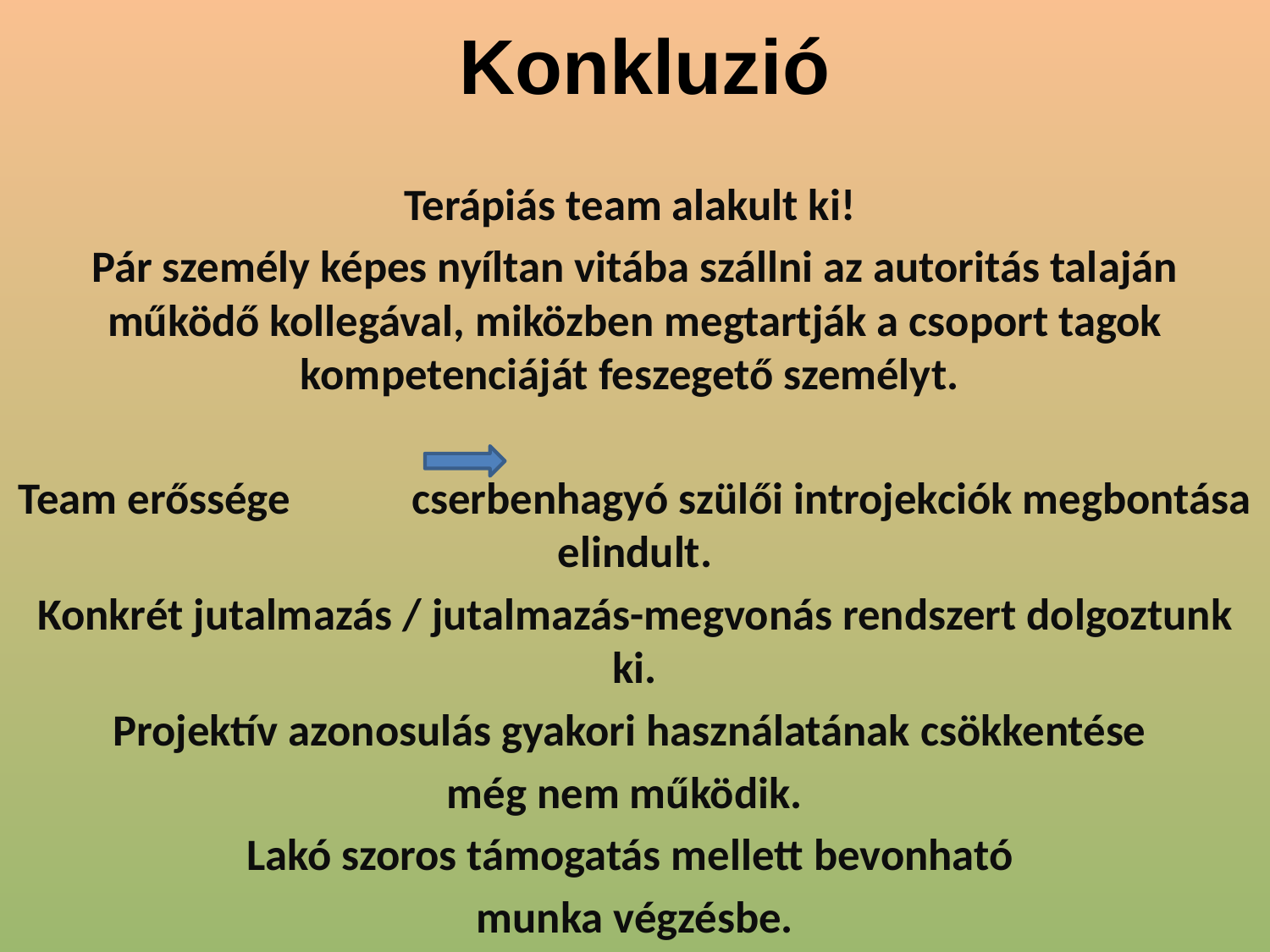

# Konkluzió
Terápiás team alakult ki!
Pár személy képes nyíltan vitába szállni az autoritás talaján működő kollegával, miközben megtartják a csoport tagok kompetenciáját feszegető személyt.

Team erőssége            cserbenhagyó szülői introjekciók megbontása elindult.
Konkrét jutalmazás / jutalmazás-megvonás rendszert dolgoztunk ki.
Projektív azonosulás gyakori használatának csökkentése
még nem működik.
Lakó szoros támogatás mellett bevonható
munka végzésbe.